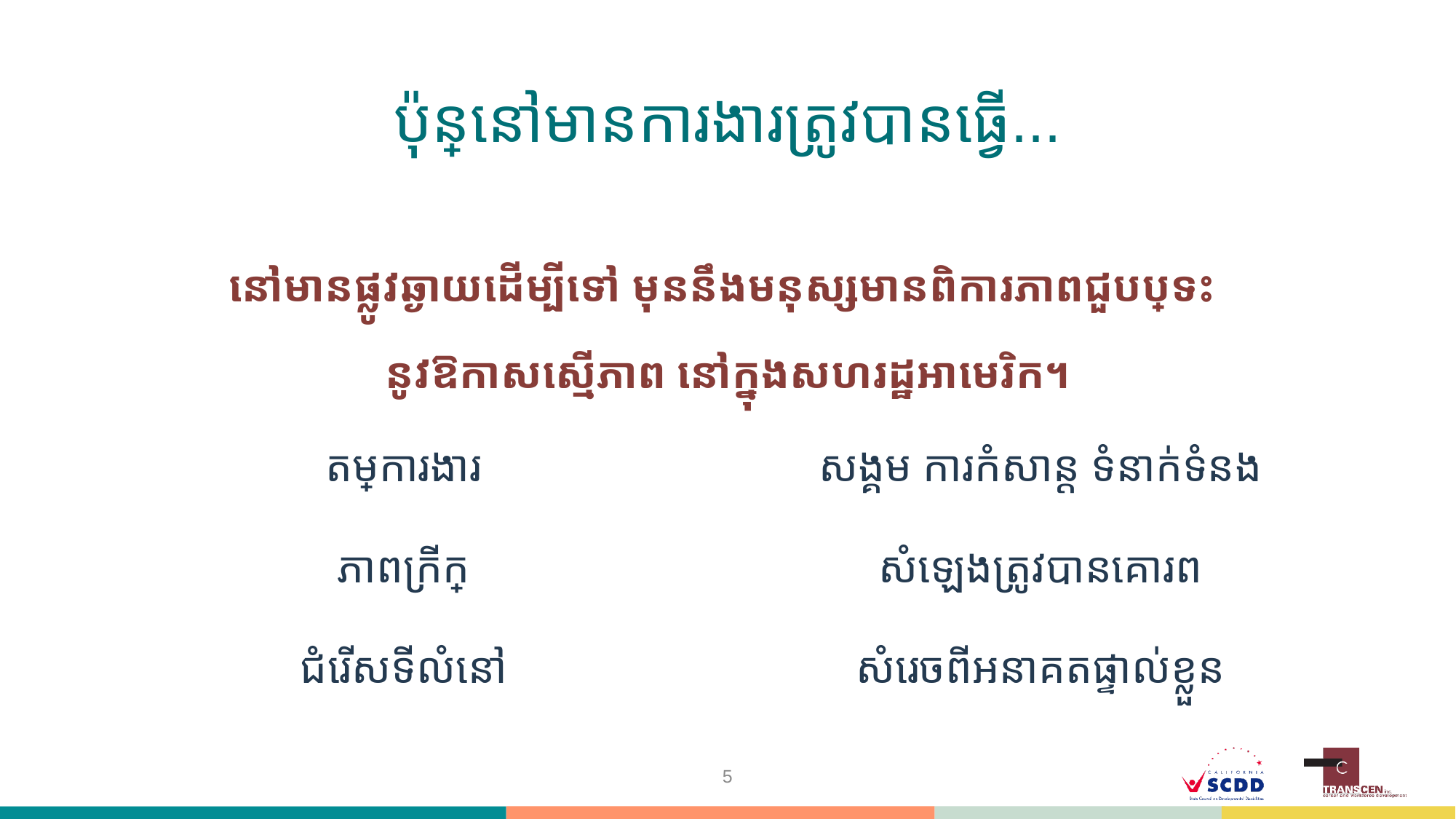

# ប៉ុន្ដែនៅមានការងារត្រូវបានធ្វើ...
នៅមានផ្លូវឆ្ងាយដើម្បីទៅ មុននឹងមនុស្សមានពិការភាពជួបប្រទះ
នូវឱកាសស្មើភាព នៅក្នុងសហរដ្ឋអាមេរិក។
តម្លៃការងារ
ភាពក្រីក្រ
ជំរើសទីលំនៅ
សង្គម ការកំសាន្ដ ទំនាក់ទំនង
សំឡេងត្រូវបានគោរព
សំរេចពីអនាគតផ្ទាល់ខ្លួន
5